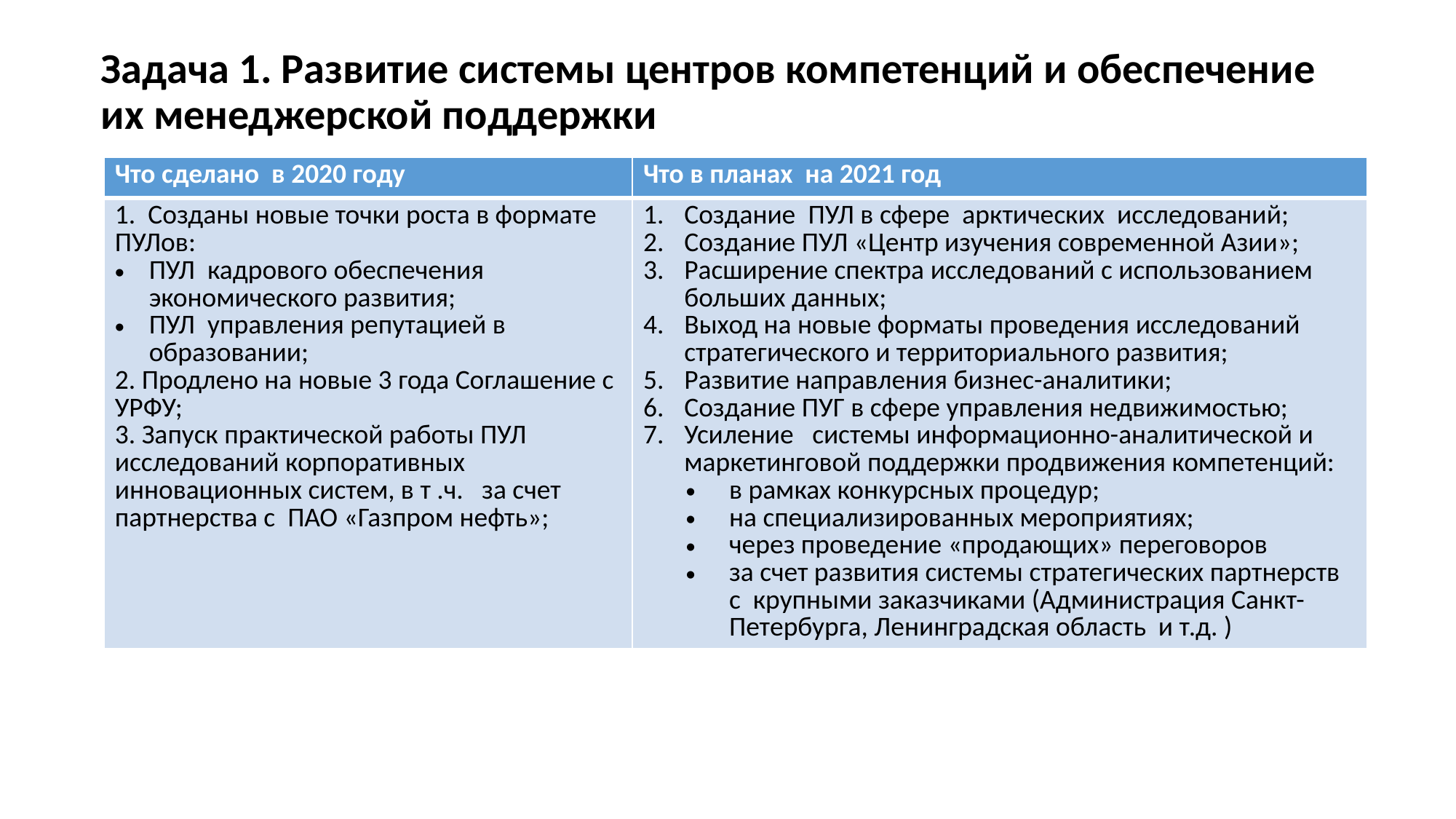

# Задача 1. Развитие системы центров компетенций и обеспечение  их менеджерской поддержки
| Что сделано в 2020 году | Что в планах на 2021 год |
| --- | --- |
| 1. Созданы новые точки роста в формате ПУЛов: ПУЛ кадрового обеспечения экономического развития; ПУЛ управления репутацией в образовании; 2. Продлено на новые 3 года Соглашение с УРФУ; 3. Запуск практической работы ПУЛ исследований корпоративных инновационных систем, в т .ч. за счет партнерства с ПАО «Газпром нефть»; | Создание ПУЛ в сфере арктических исследований; Создание ПУЛ «Центр изучения современной Азии»; Расширение спектра исследований с использованием больших данных; Выход на новые форматы проведения исследований стратегического и территориального развития; Развитие направления бизнес-аналитики; Создание ПУГ в сфере управления недвижимостью; Усиление системы информационно-аналитической и маркетинговой поддержки продвижения компетенций: в рамках конкурсных процедур; на специализированных мероприятиях; через проведение «продающих» переговоров за счет развития системы стратегических партнерств с крупными заказчиками (Администрация Санкт-Петербурга, Ленинградская область и т.д. ) |